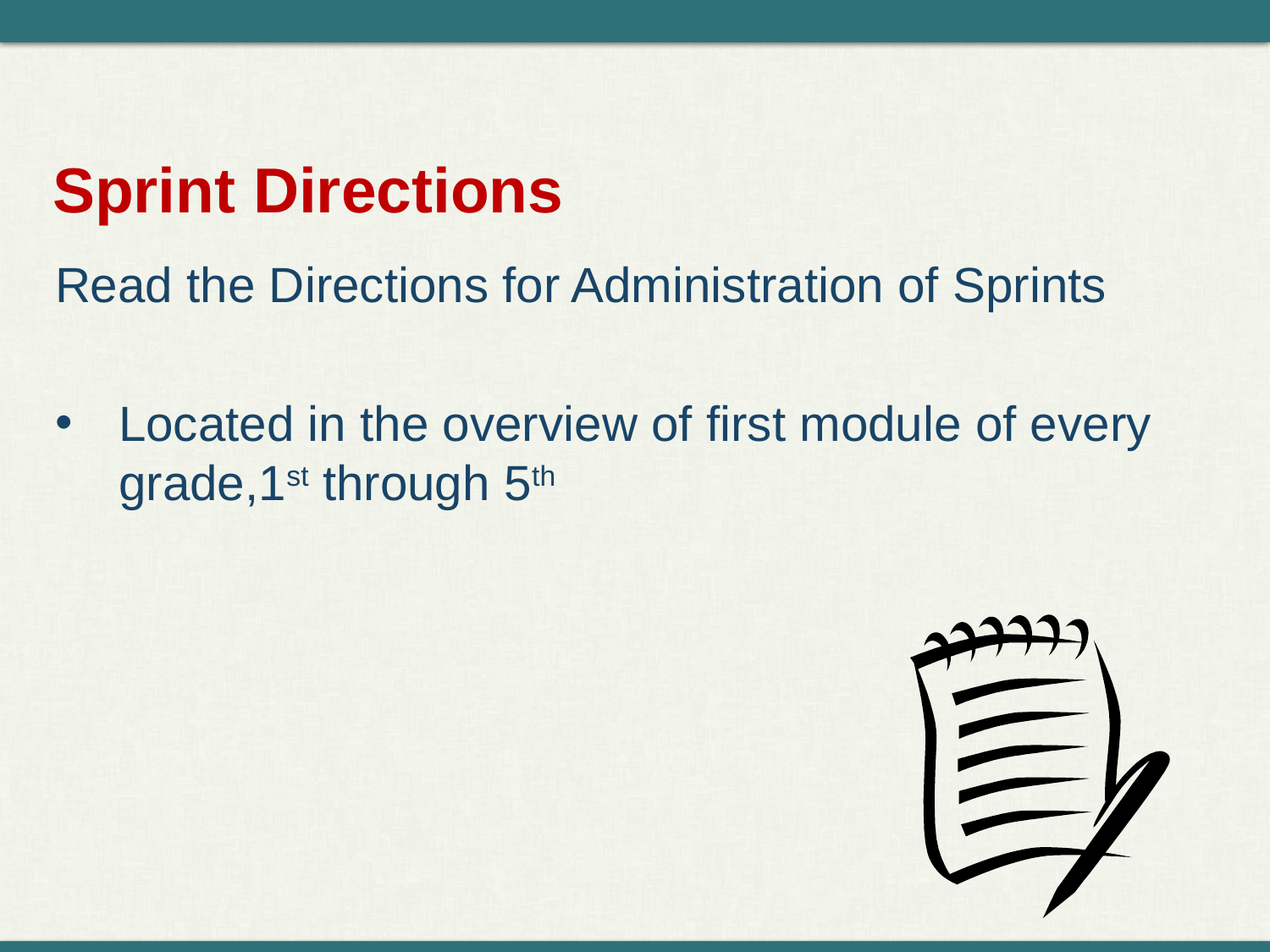

# Sprint Directions
Read the Directions for Administration of Sprints
Located in the overview of first module of every grade,1st through 5th